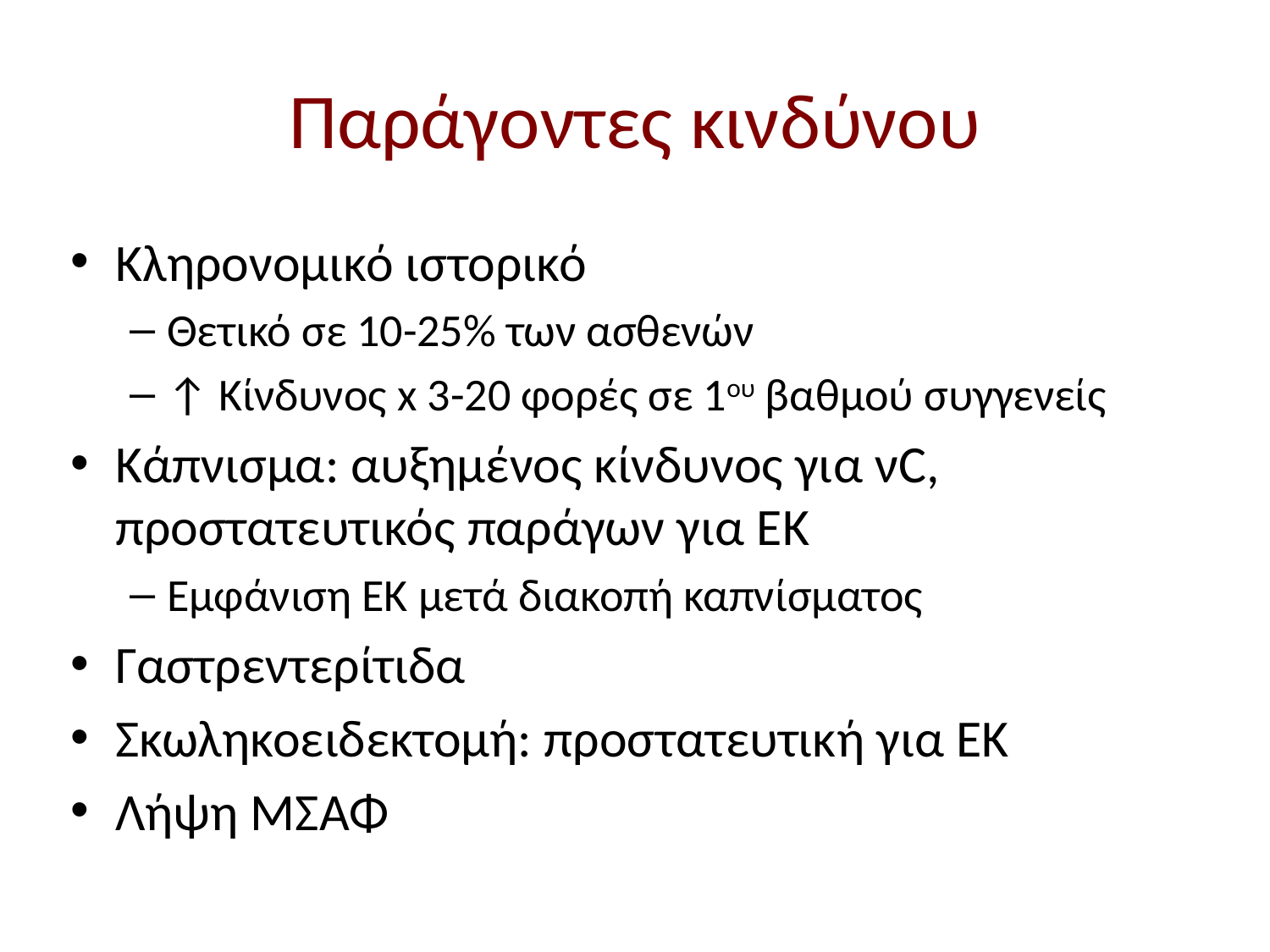

# Παράγοντες κινδύνου
Κληρονομικό ιστορικό
Θετικό σε 10-25% των ασθενών
↑ Κίνδυνος x 3-20 φορές σε 1ου βαθμού συγγενείς
Κάπνισμα: αυξημένος κίνδυνος για νC, προστατευτικός παράγων για EK
Εμφάνιση ΕΚ μετά διακοπή καπνίσματος
Γαστρεντερίτιδα
Σκωληκοειδεκτομή: προστατευτική για ΕΚ
Λήψη ΜΣΑΦ